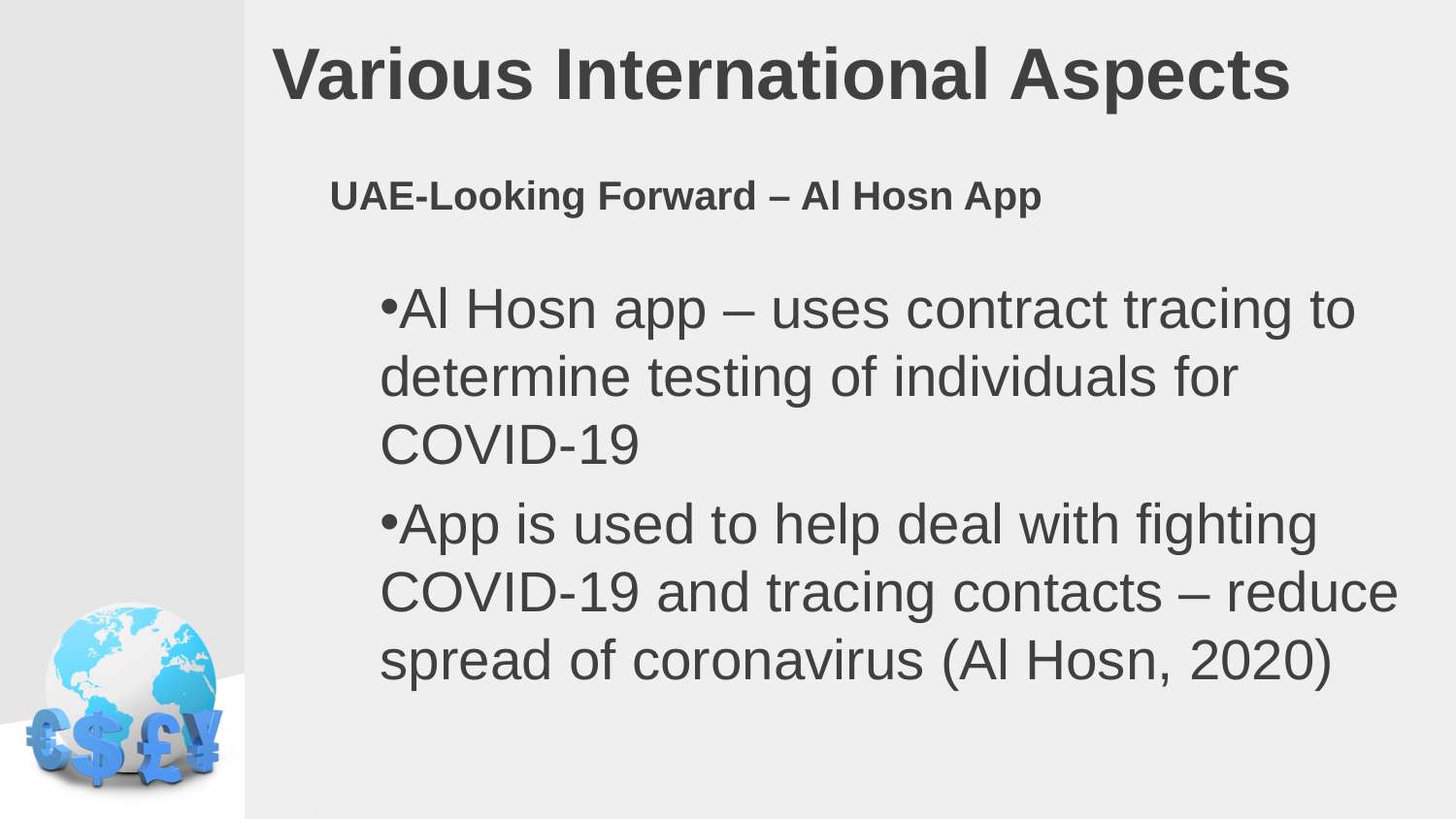

# Various International Aspects
UAE-Looking Forward – Al Hosn App
Al Hosn app – uses contract tracing to determine testing of individuals for COVID-19
App is used to help deal with fighting COVID-19 and tracing contacts – reduce spread of coronavirus (Al Hosn, 2020)